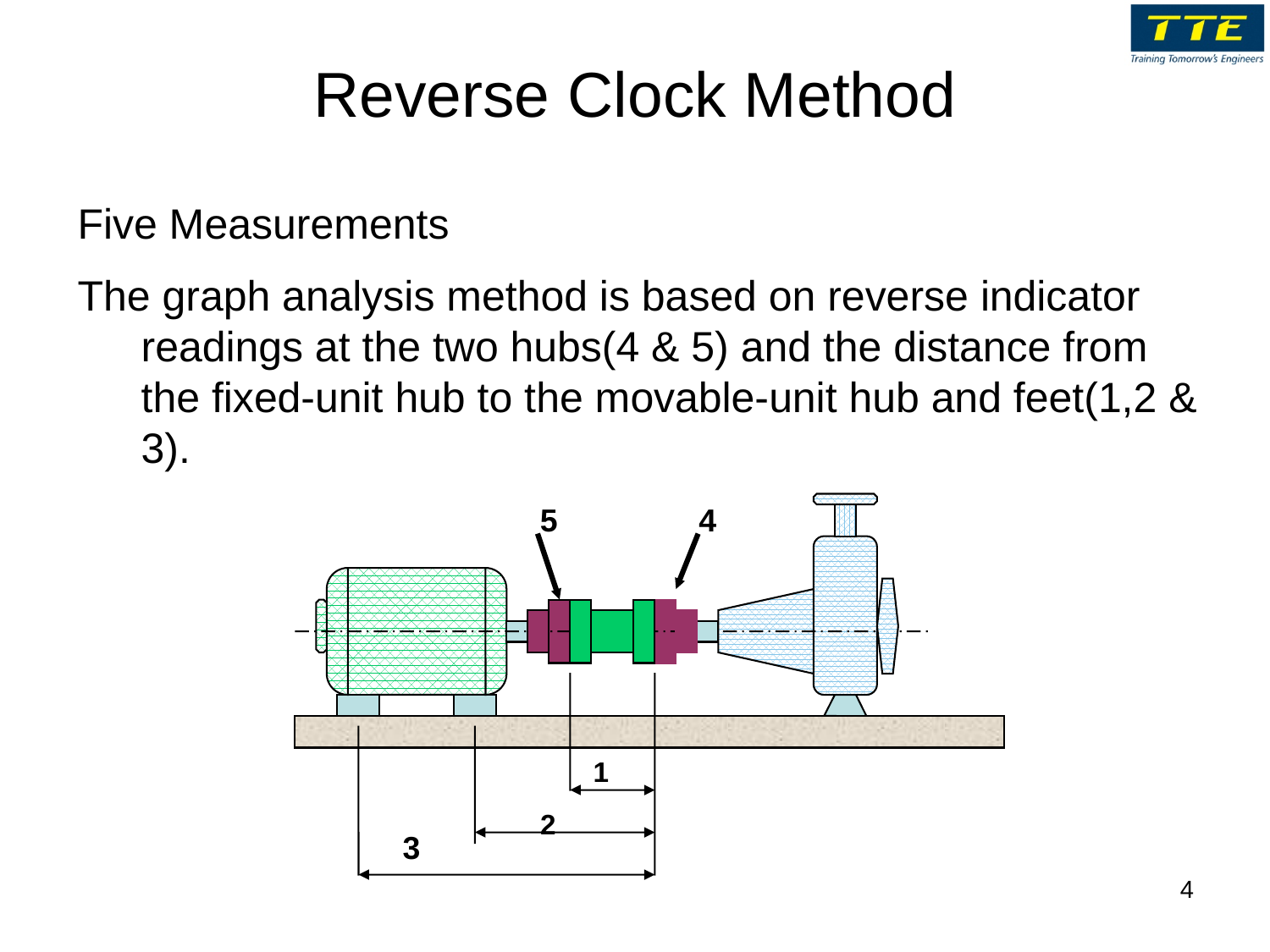

# Reverse Clock Method
Five Measurements
The graph analysis method is based on reverse indicator readings at the two hubs(4 & 5) and the distance from the fixed-unit hub to the movable-unit hub and feet(1,2 & 3).
5
4

1

2
3

4